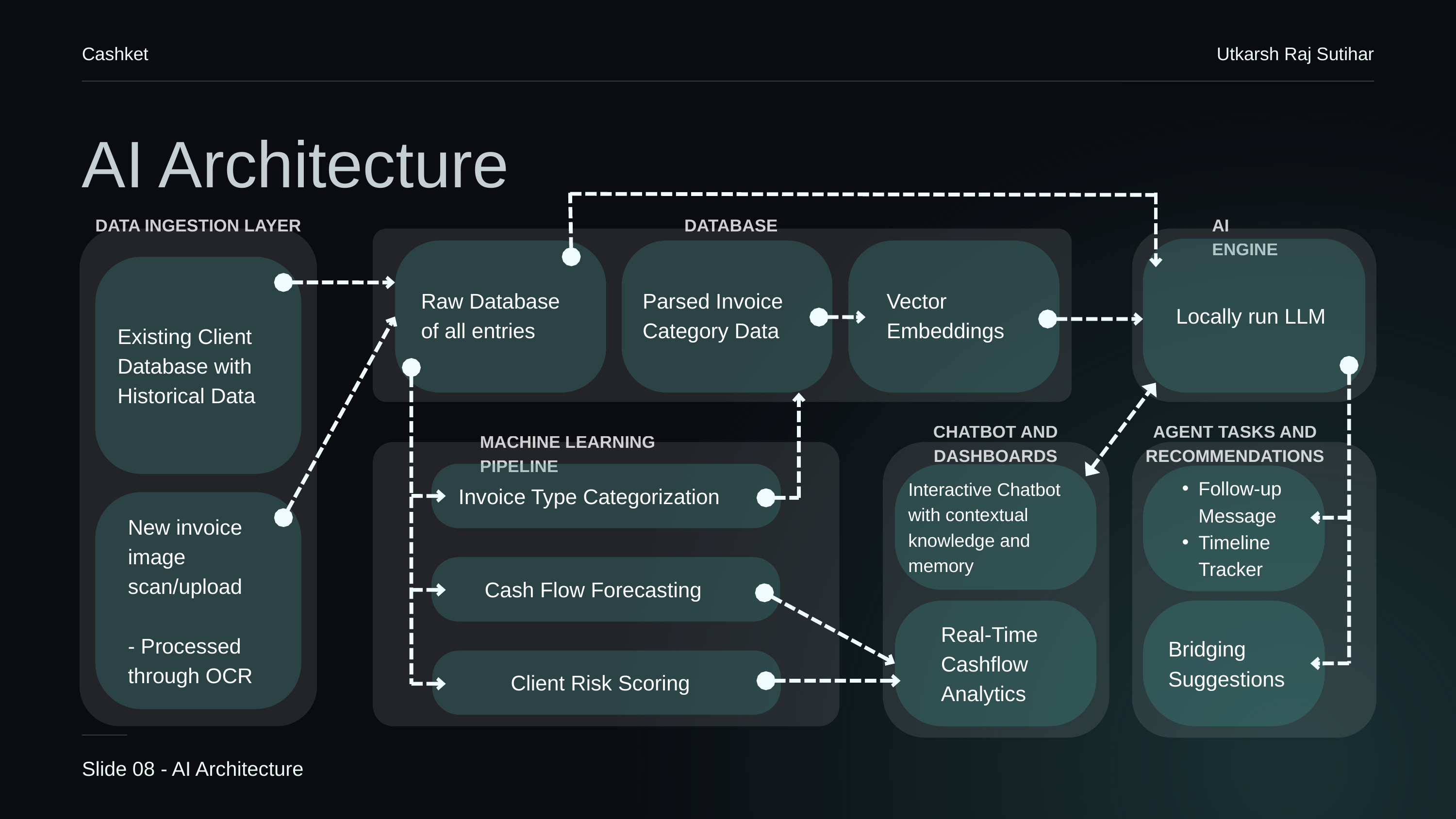

Cashket
Utkarsh Raj Sutihar

AI Architecture

DATA INGESTION LAYER
DATABASE
AI ENGINE

Raw Database of all entries
Parsed Invoice Category Data
Vector Embeddings
Locally run LLM

Existing Client Database with Historical Data

CHATBOT AND DASHBOARDS
AGENT TASKS AND RECOMMENDATIONS
MACHINE LEARNING PIPELINE

Follow-up Message
Timeline Tracker
Interactive Chatbot
with contextual knowledge and memory
Invoice Type Categorization

New invoice image scan/upload

- Processed through OCR

Cash Flow Forecasting

Real-Time Cashflow Analytics
Bridging Suggestions

Client Risk Scoring

Slide 08 - AI Architecture